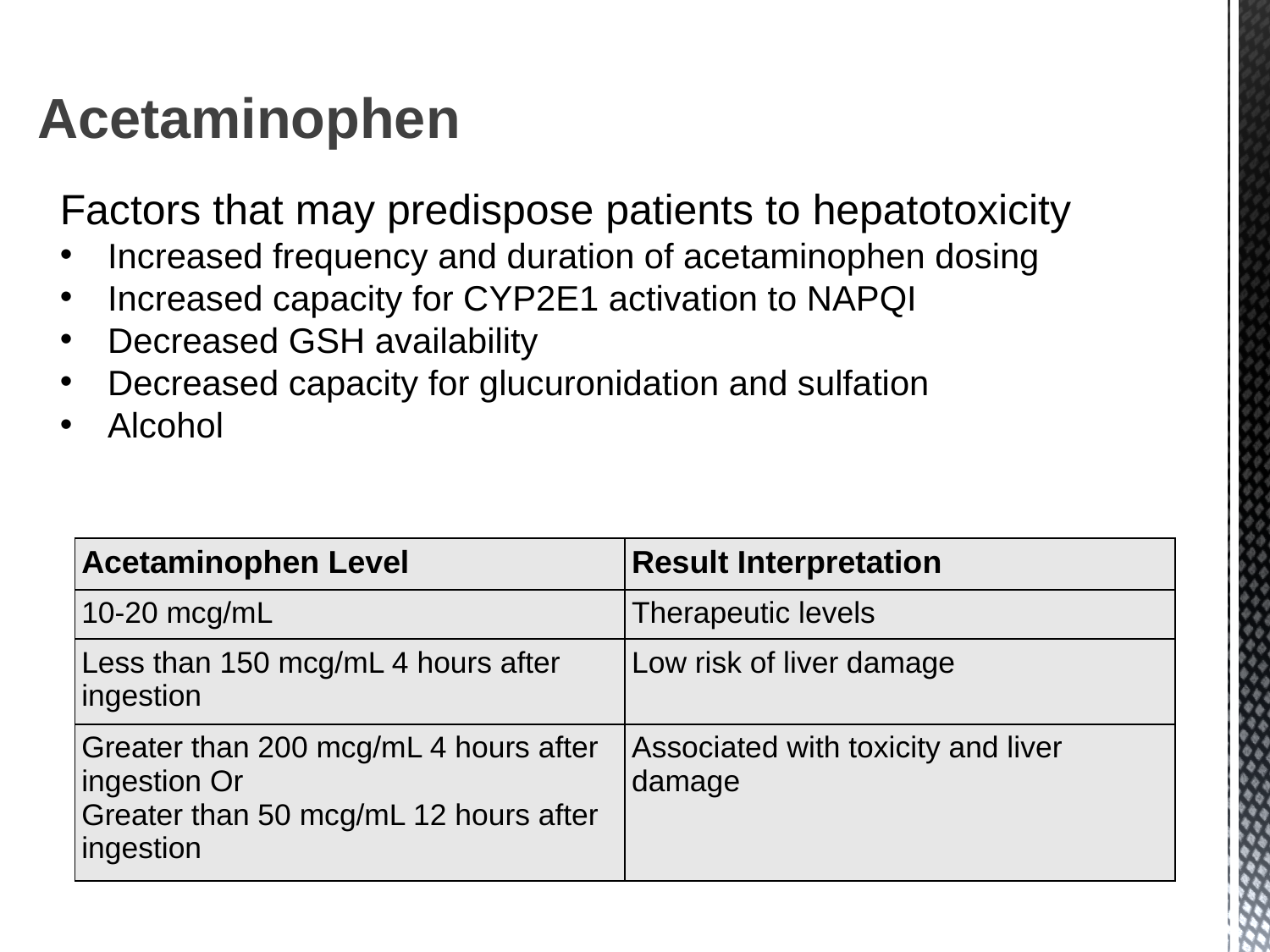

Acetaminophen

Factors that may predispose patients to hepatotoxicity
Increased frequency and duration of acetaminophen dosing
Increased capacity for CYP2E1 activation to NAPQI
Decreased GSH availability
Decreased capacity for glucuronidation and sulfation
Alcohol

| Acetaminophen Level | Result Interpretation |
| --- | --- |
| 10-20 mcg/mL | Therapeutic levels |
| Less than 150 mcg/mL 4 hours after ingestion | Low risk of liver damage |
| Greater than 200 mcg/mL 4 hours after ingestion Or Greater than 50 mcg/mL 12 hours after ingestion | Associated with toxicity and liver damage |